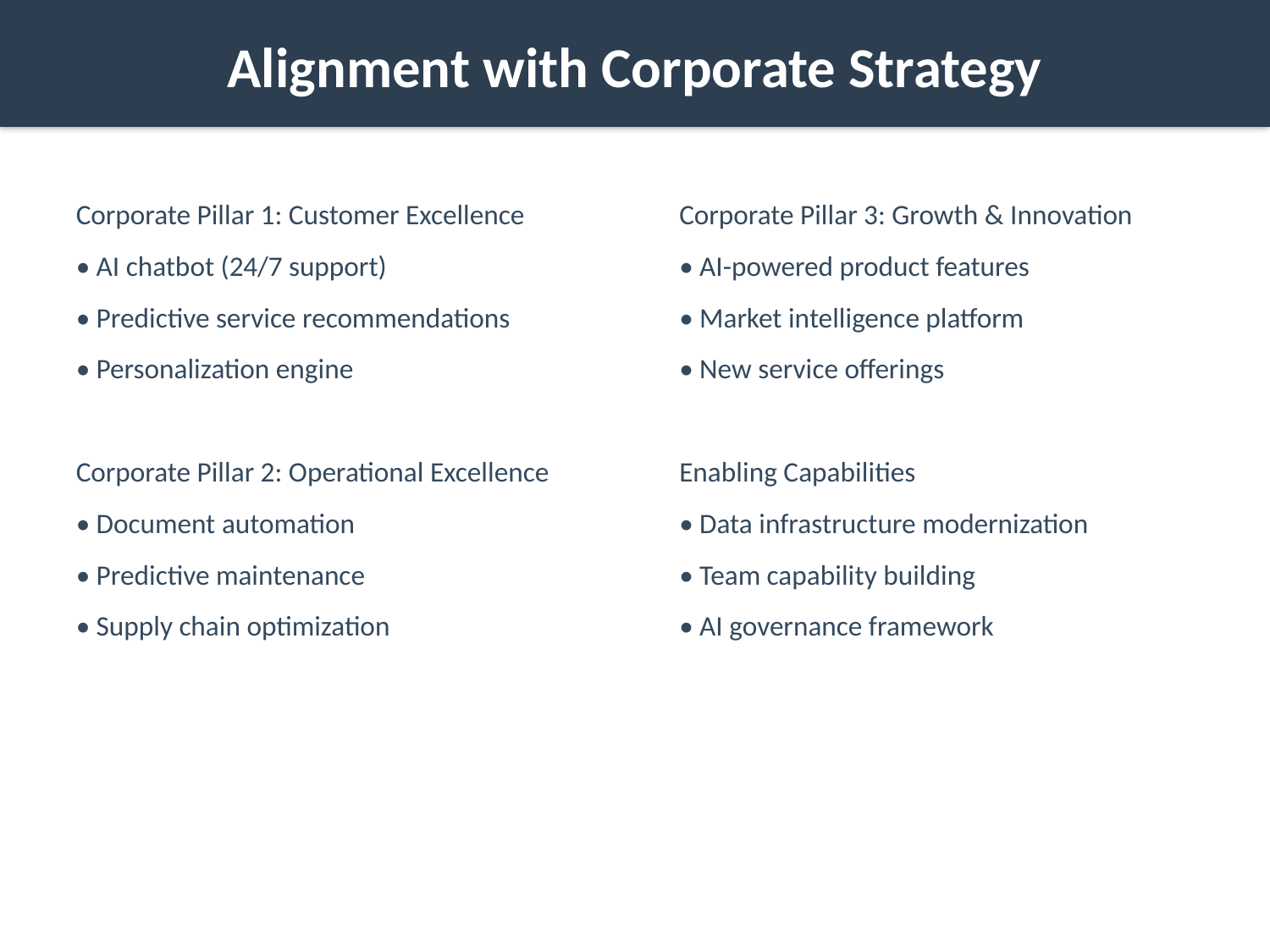

Alignment with Corporate Strategy
Corporate Pillar 1: Customer Excellence
• AI chatbot (24/7 support)
• Predictive service recommendations
• Personalization engine

Corporate Pillar 2: Operational Excellence
• Document automation
• Predictive maintenance
• Supply chain optimization
Corporate Pillar 3: Growth & Innovation
• AI-powered product features
• Market intelligence platform
• New service offerings

Enabling Capabilities
• Data infrastructure modernization
• Team capability building
• AI governance framework